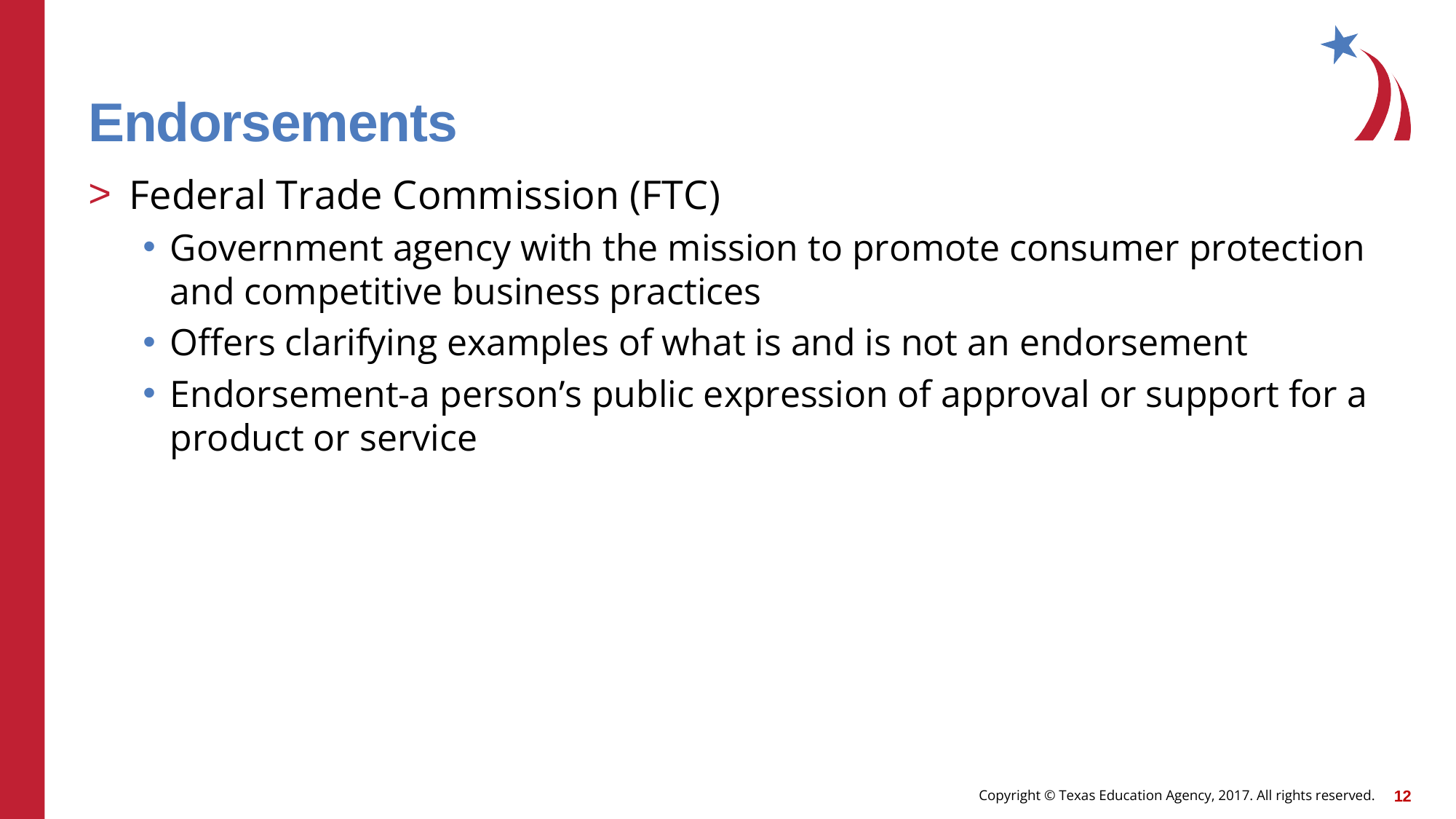

# Endorsements
Federal Trade Commission (FTC)
Government agency with the mission to promote consumer protection and competitive business practices
Offers clarifying examples of what is and is not an endorsement
Endorsement-a person’s public expression of approval or support for a product or service